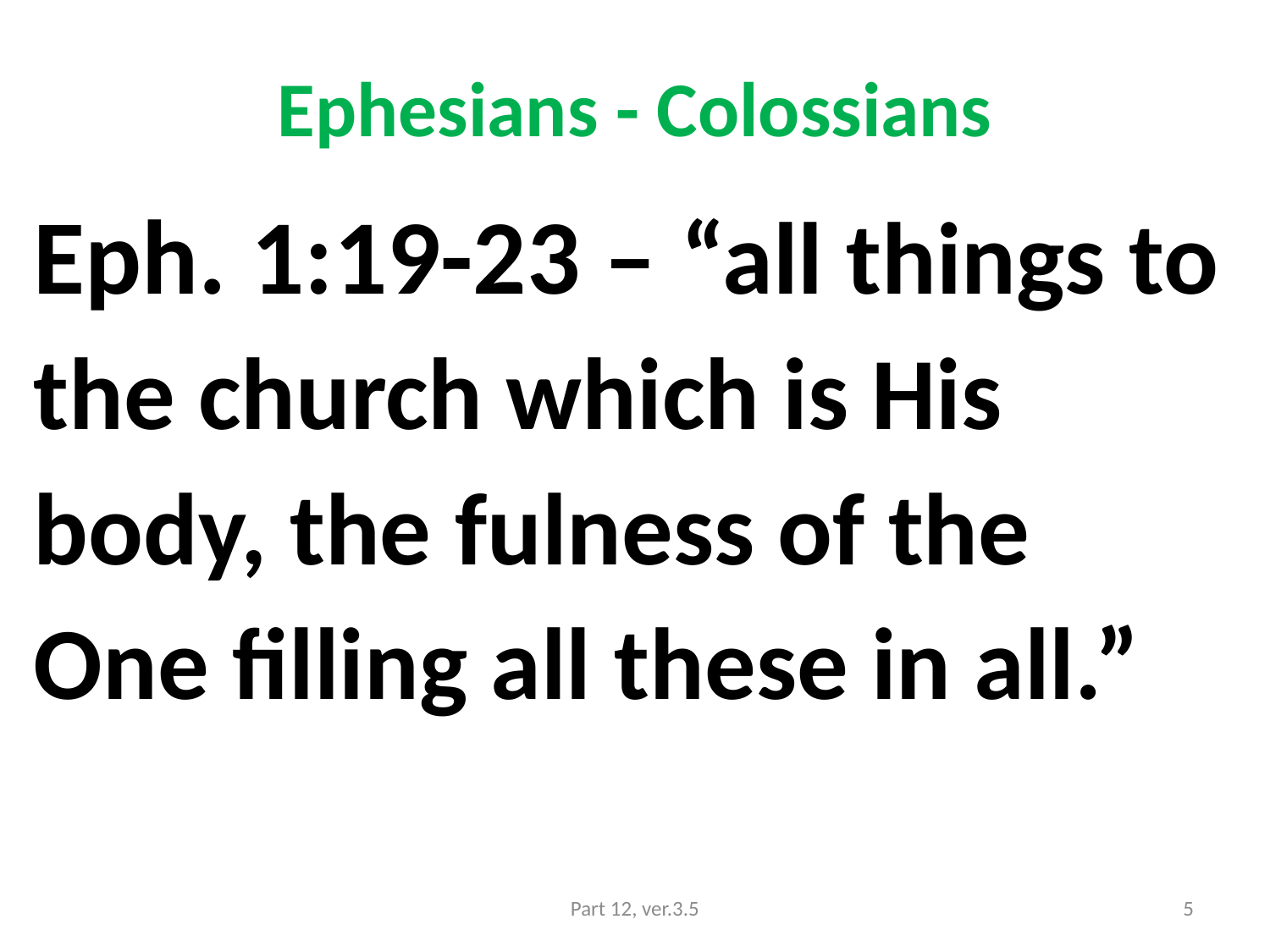

# Ephesians - Colossians
Eph. 1:19-23 – “all things to the church which is His body, the fulness of the One filling all these in all.”

Part 12, ver.3.5
5